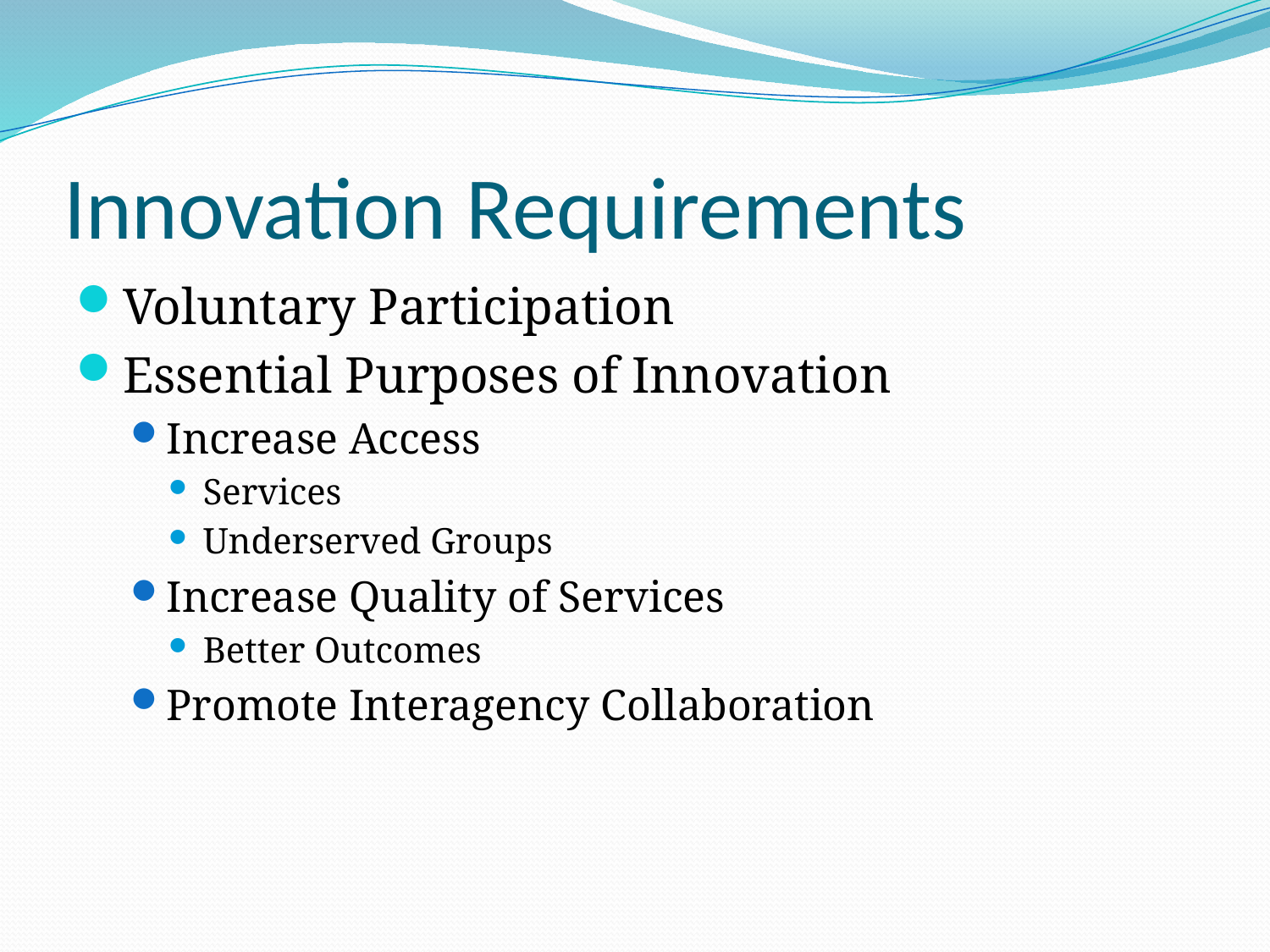

# Innovation Requirements
Voluntary Participation
Essential Purposes of Innovation
Increase Access
Services
Underserved Groups
Increase Quality of Services
Better Outcomes
Promote Interagency Collaboration